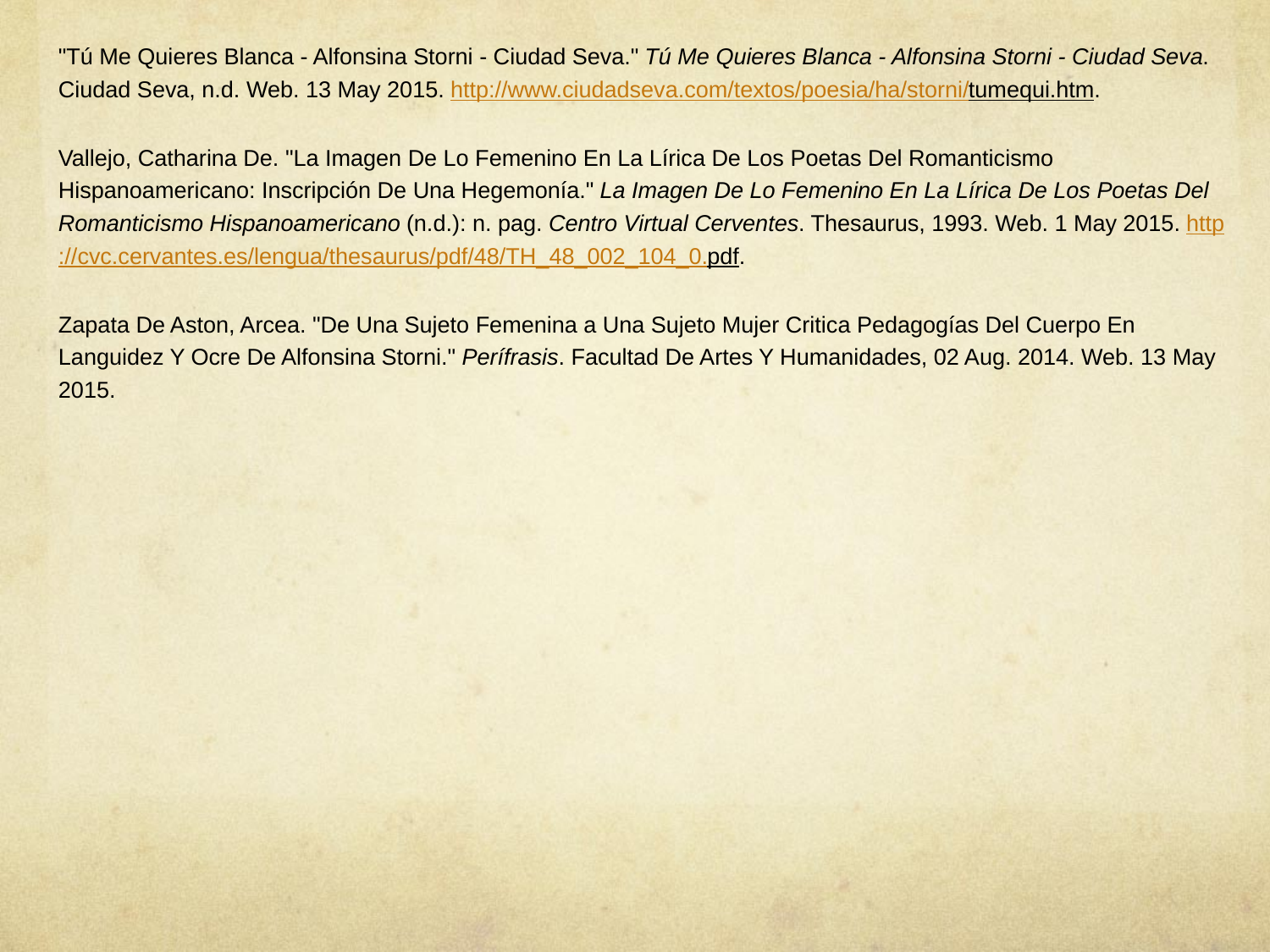

"Tú Me Quieres Blanca - Alfonsina Storni - Ciudad Seva." Tú Me Quieres Blanca - Alfonsina Storni - Ciudad Seva. Ciudad Seva, n.d. Web. 13 May 2015. http://www.ciudadseva.com/textos/poesia/ha/storni/tumequi.htm.
Vallejo, Catharina De. "La Imagen De Lo Femenino En La Lírica De Los Poetas Del Romanticismo Hispanoamericano: Inscripción De Una Hegemonía." La Imagen De Lo Femenino En La Lírica De Los Poetas Del Romanticismo Hispanoamericano (n.d.): n. pag. Centro Virtual Cerventes. Thesaurus, 1993. Web. 1 May 2015. http://cvc.cervantes.es/lengua/thesaurus/pdf/48/TH_48_002_104_0.pdf.
Zapata De Aston, Arcea. "De Una Sujeto Femenina a Una Sujeto Mujer Critica Pedagogías Del Cuerpo En Languidez Y Ocre De Alfonsina Storni." Perífrasis. Facultad De Artes Y Humanidades, 02 Aug. 2014. Web. 13 May 2015.

#